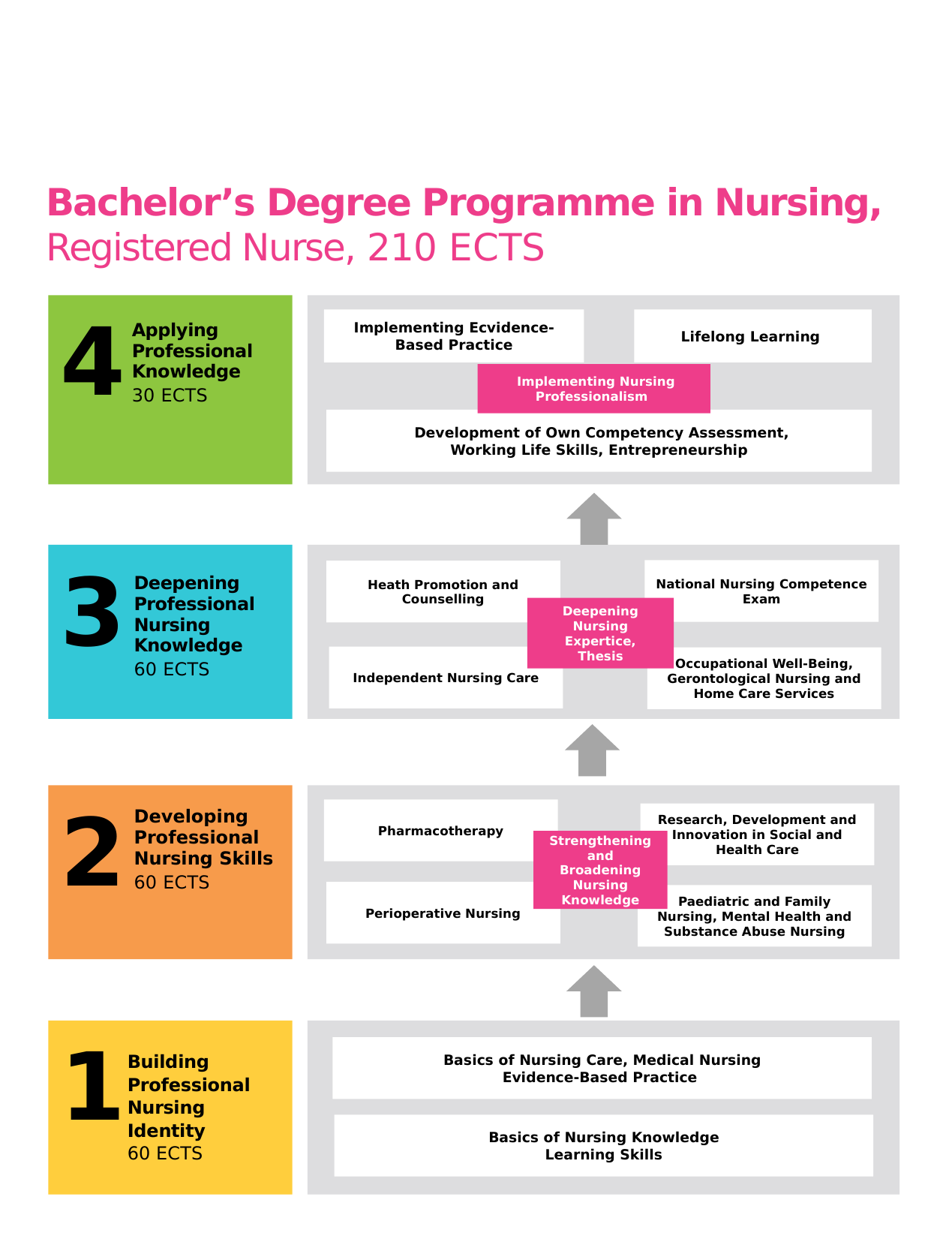

# Bachelor’s Degree Programme in Nursing, Registered Nurse, 210 ECTS

4
Implementing Ecvidence-Based Practice
Lifelong Learning
Applying Professional Knowledge
30 ECTS
 Implementing Nursing Professionalism
 Development of Own Competency Assessment,
Working Life Skills, Entrepreneurship

3
National Nursing Competence Exam
Heath Promotion and Counselling
Deepening Professional Nursing Knowledge
60 ECTS
Deepening Nursing Expertice,
Thesis
Independent Nursing Care
Occupational Well-Being,
Gerontological Nursing and Home Care Services

2
Pharmacotherapy
Research, Development and Innovation in Social and Health Care
Developing Professional Nursing Skills
60 ECTS
Strengthening and Broadening Nursing Knowledge
Perioperative Nursing
Paediatric and Family Nursing, Mental Health and Substance Abuse Nursing

1
Basics of Nursing Care, Medical Nursing
Evidence-Based Practice
Building Professional Nursing Identity
60 ECTS
Basics of Nursing Knowledge
Learning Skills